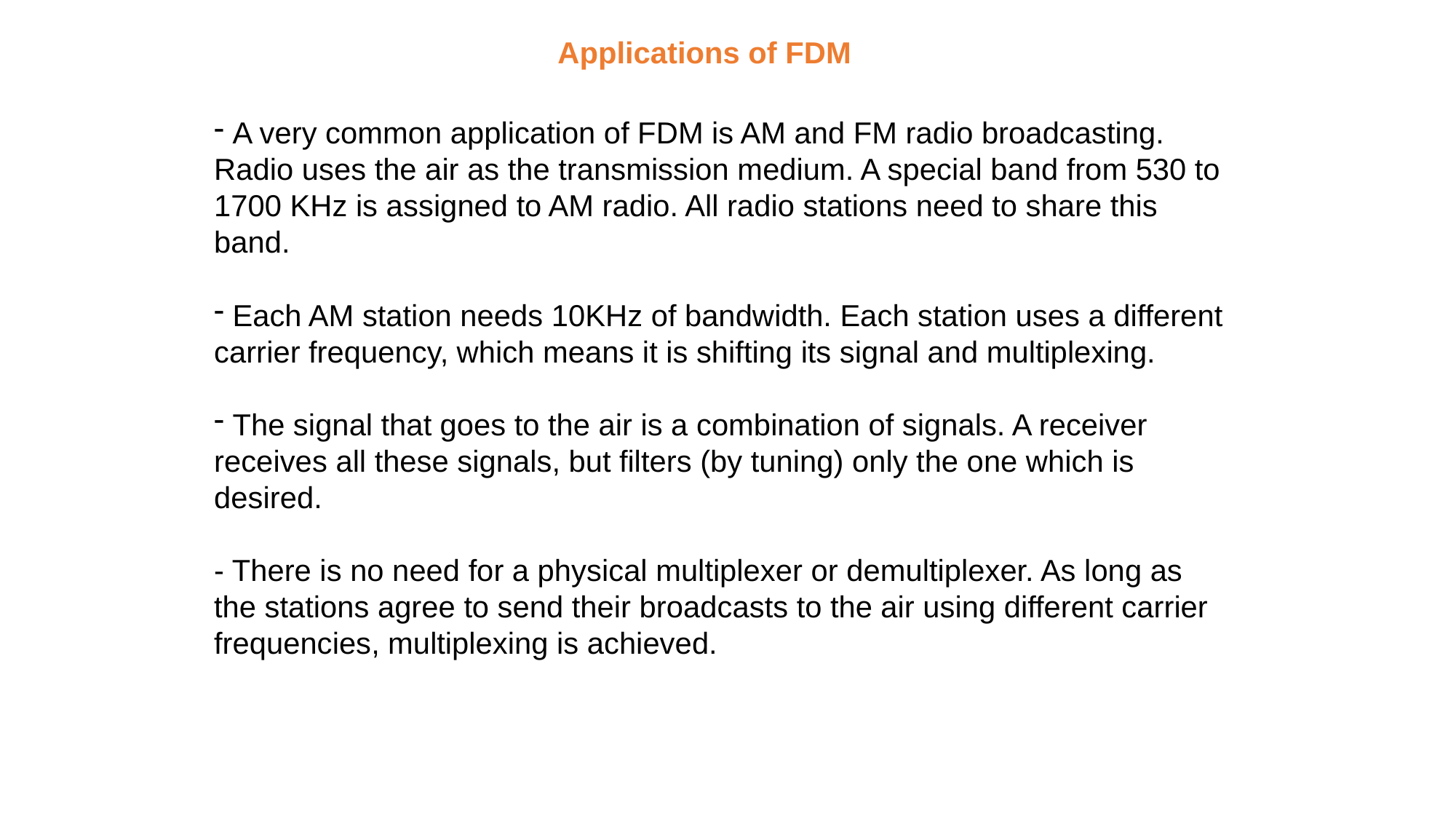

Applications of FDM
 A very common application of FDM is AM and FM radio broadcasting. Radio uses the air as the transmission medium. A special band from 530 to 1700 KHz is assigned to AM radio. All radio stations need to share this band.

 Each AM station needs 10KHz of bandwidth. Each station uses a different carrier frequency, which means it is shifting its signal and multiplexing.

 The signal that goes to the air is a combination of signals. A receiver receives all these signals, but filters (by tuning) only the one which is desired.

- There is no need for a physical multiplexer or demultiplexer. As long as
the stations agree to send their broadcasts to the air using different carrier frequencies, multiplexing is achieved.